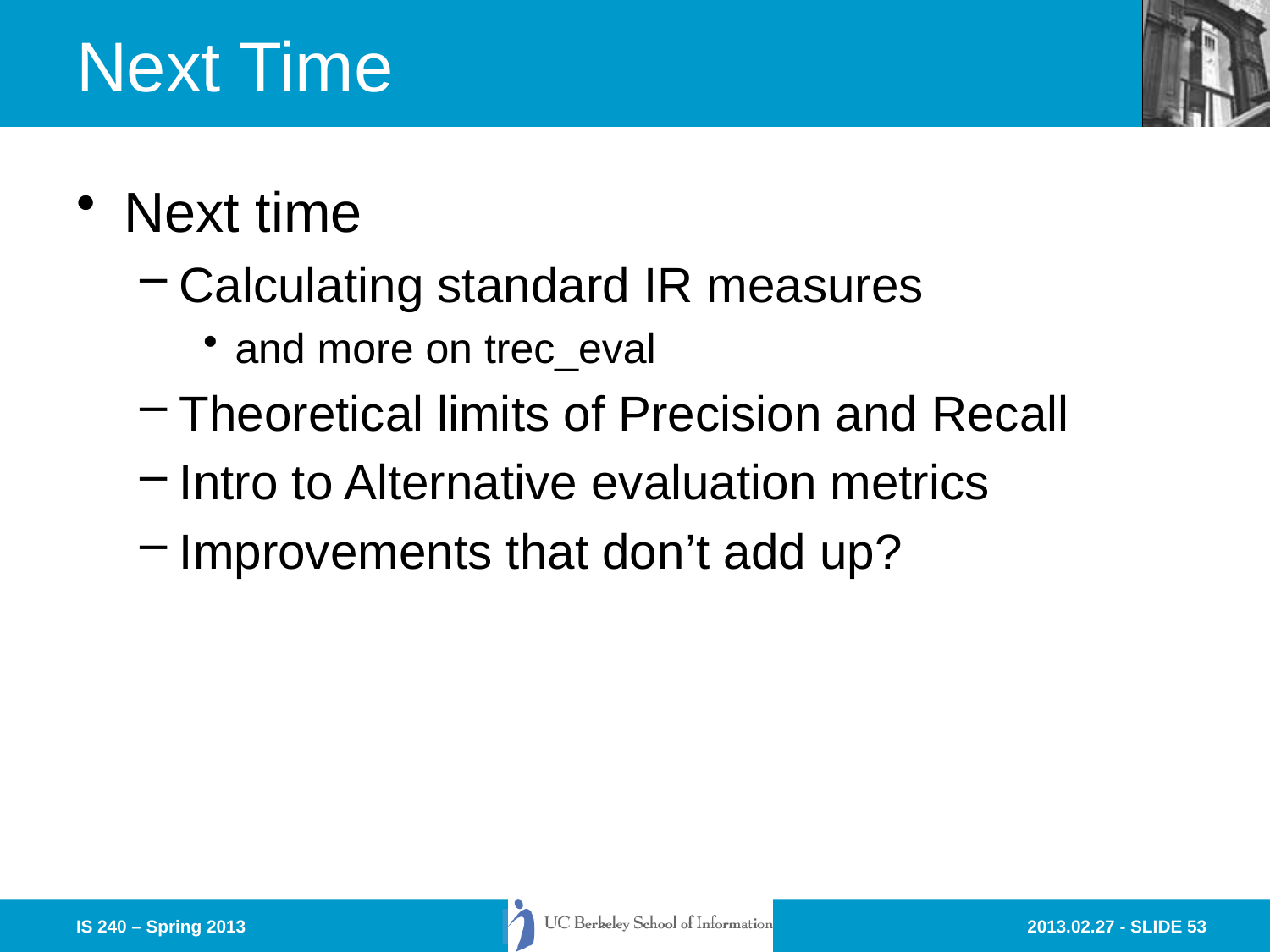

# Next Time
Next time
Calculating standard IR measures
and more on trec_eval
Theoretical limits of Precision and Recall
Intro to Alternative evaluation metrics
Improvements that don’t add up?
IS 240 – Spring 2013